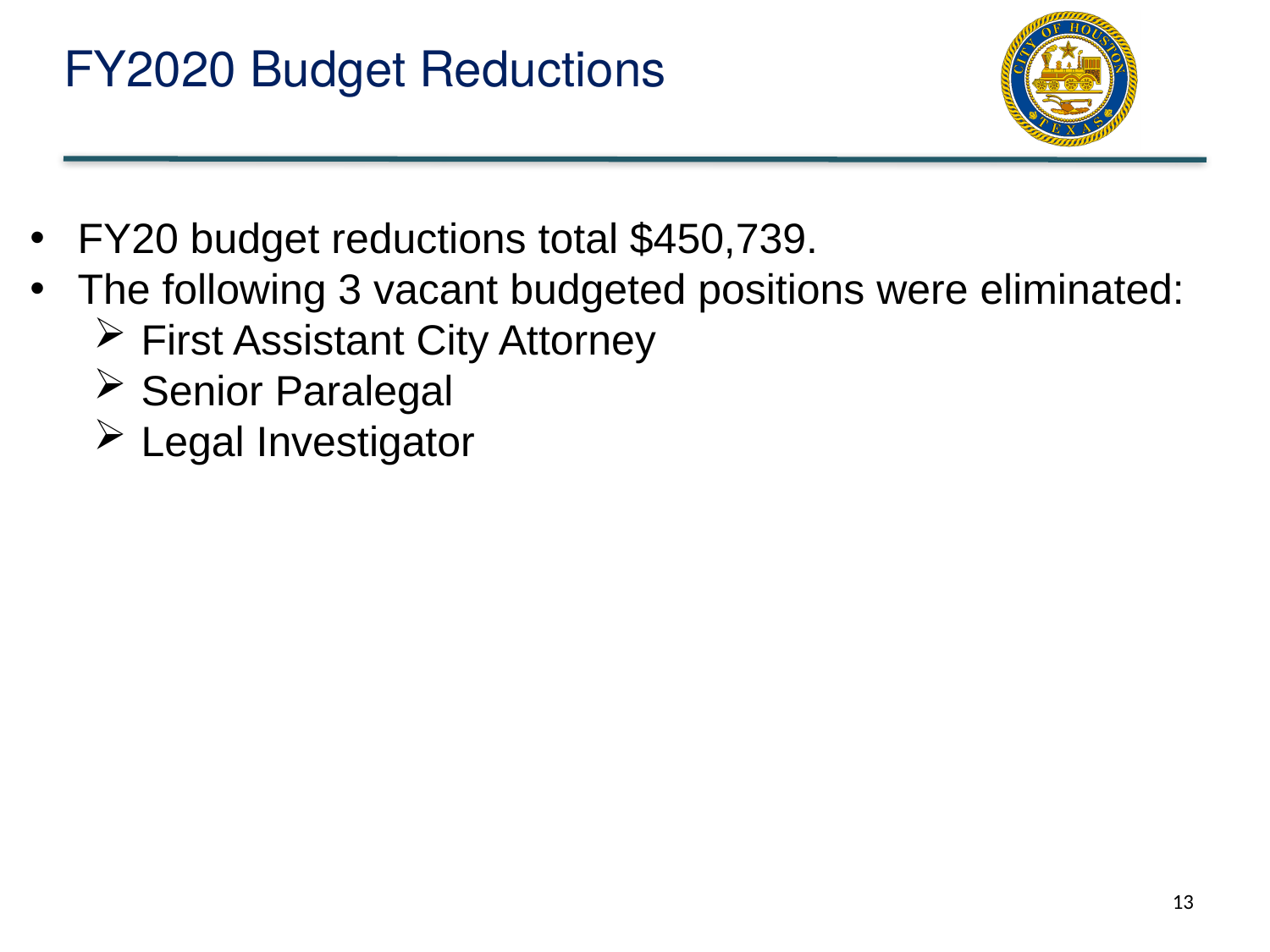

# FY2020 Budget Reductions
FY20 budget reductions total $450,739.
The following 3 vacant budgeted positions were eliminated:
First Assistant City Attorney
Senior Paralegal
Legal Investigator

13